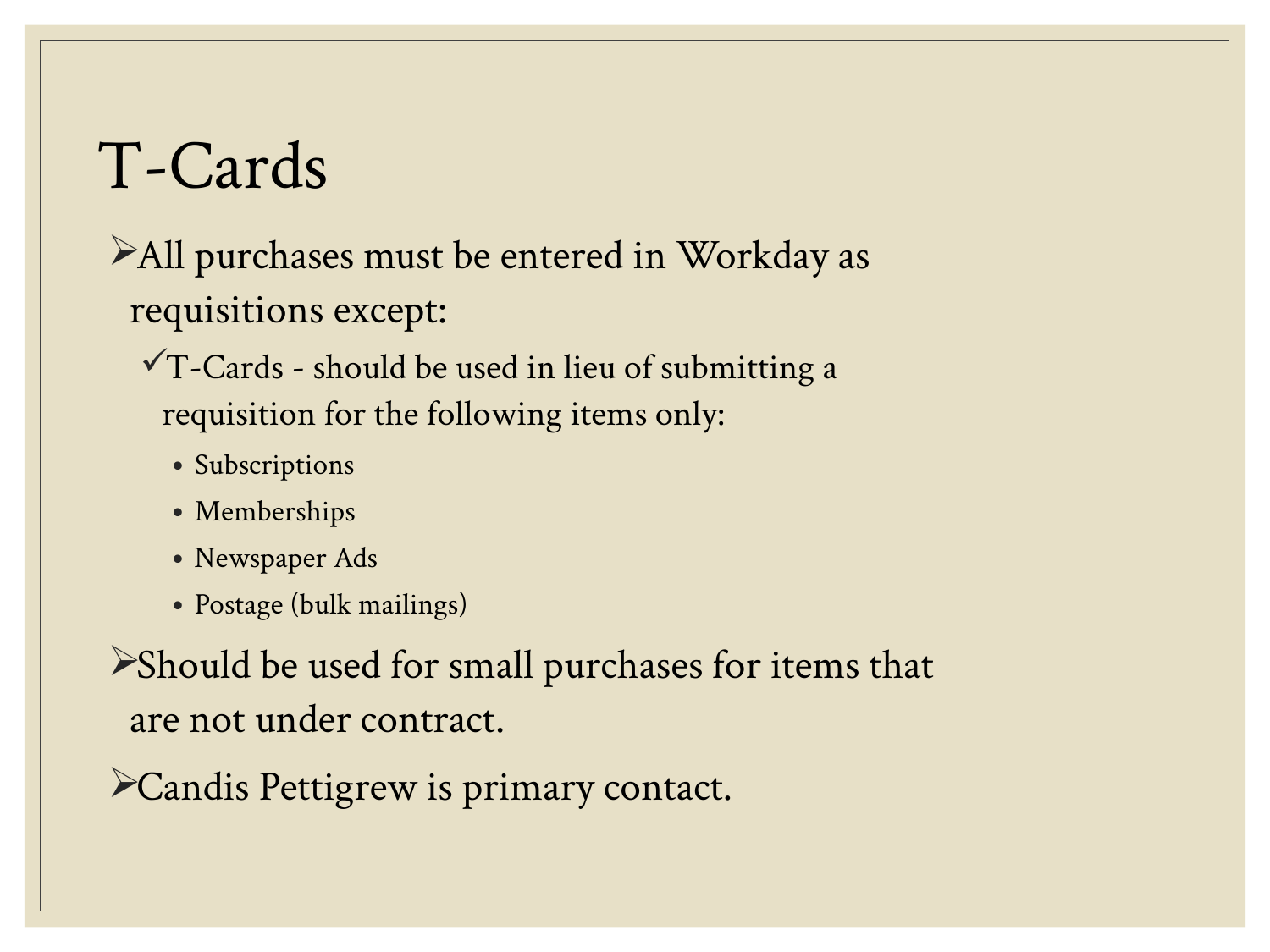

# T-Cards
All purchases must be entered in Workday as requisitions except:
T-Cards - should be used in lieu of submitting a requisition for the following items only:
Subscriptions
Memberships
Newspaper Ads
Postage (bulk mailings)
Should be used for small purchases for items that are not under contract.
Candis Pettigrew is primary contact.